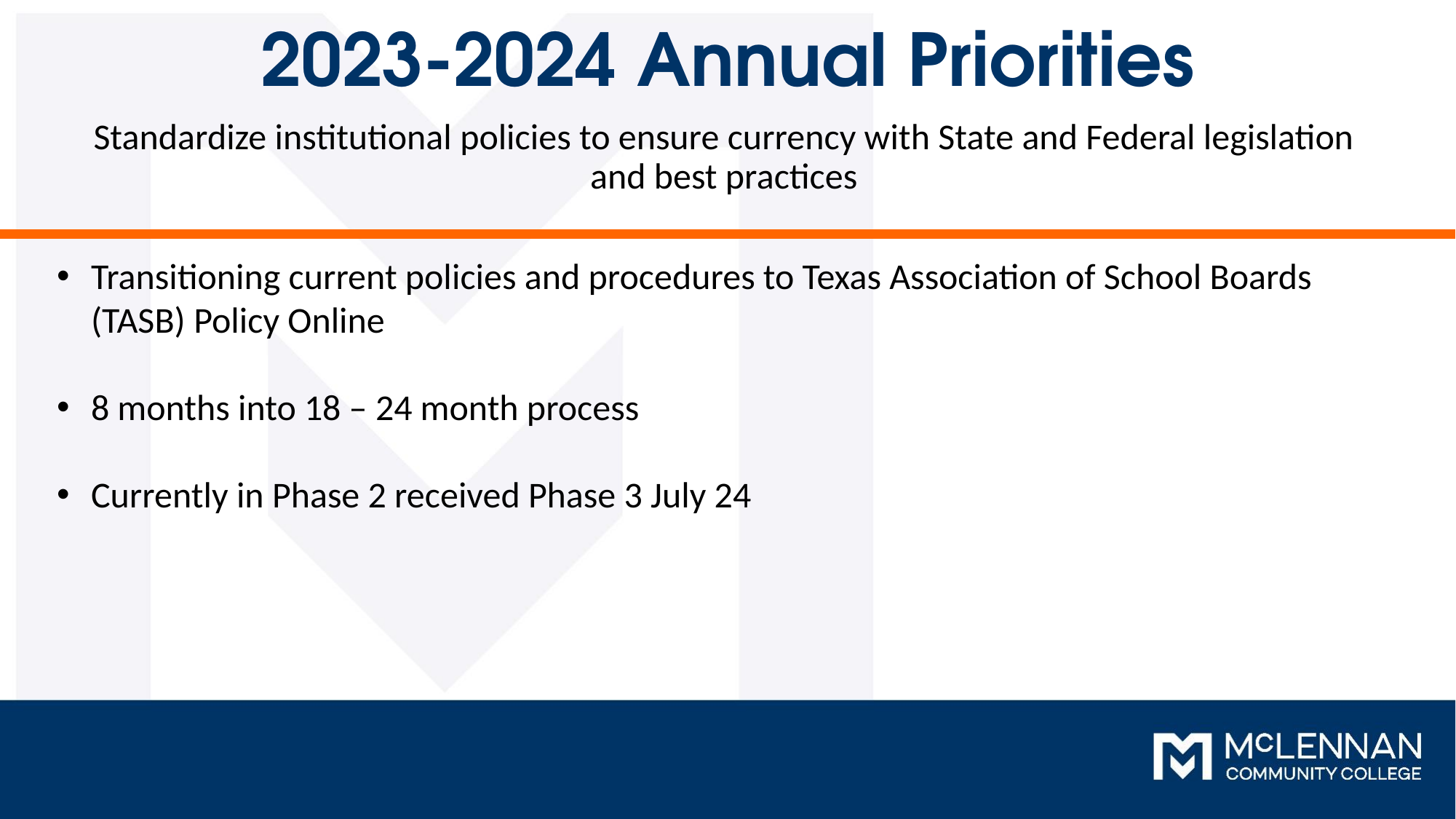

2023-2024 Annual Priorities
Standardize institutional policies to ensure currency with State and Federal legislation and best practices
Transitioning current policies and procedures to Texas Association of School Boards (TASB) Policy Online

8 months into 18 – 24 month process

Currently in Phase 2 received Phase 3 July 24